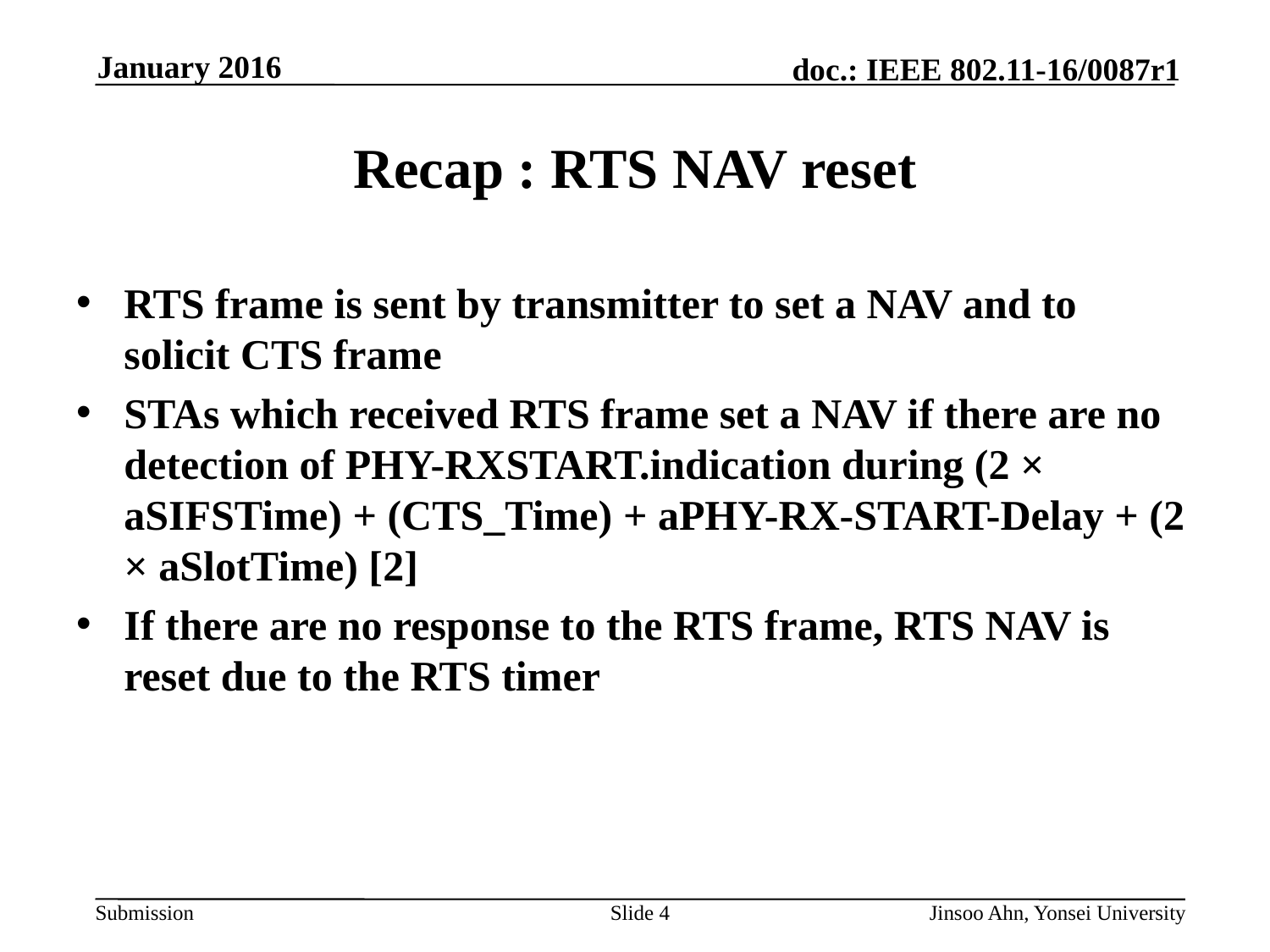

# Recap : RTS NAV reset
RTS frame is sent by transmitter to set a NAV and to solicit CTS frame
STAs which received RTS frame set a NAV if there are no detection of PHY-RXSTART.indication during (2 × aSIFSTime) + (CTS_Time) + aPHY-RX-START-Delay + (2 × aSlotTime) [2]
If there are no response to the RTS frame, RTS NAV is reset due to the RTS timer